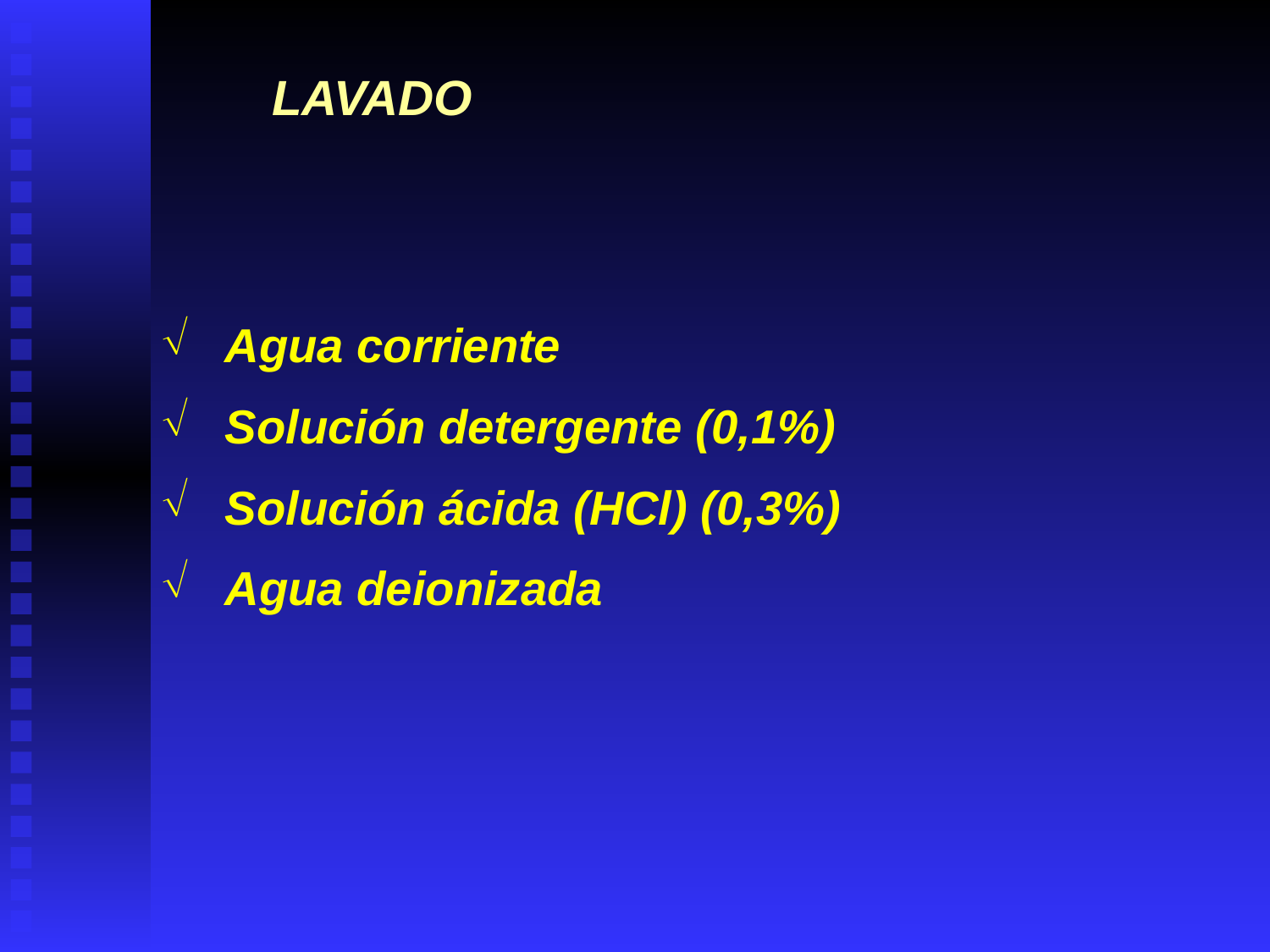

LAVADO

Agua corriente
Solución detergente (0,1%)
Solución ácida (HCl) (0,3%)
Agua deionizada